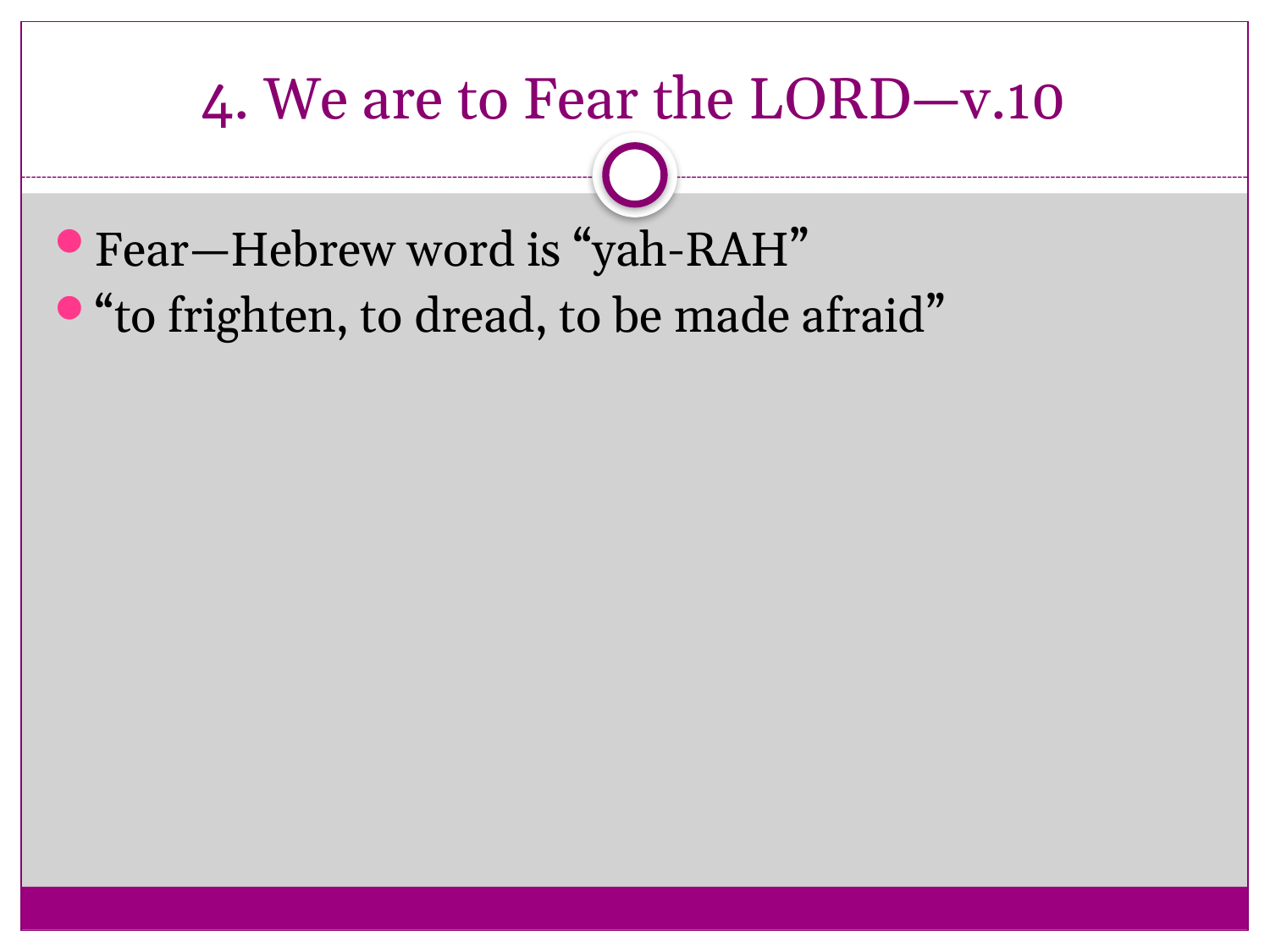

# 4. We are to Fear the LORD—v.10
Fear—Hebrew word is “yah-RAH”
“to frighten, to dread, to be made afraid”